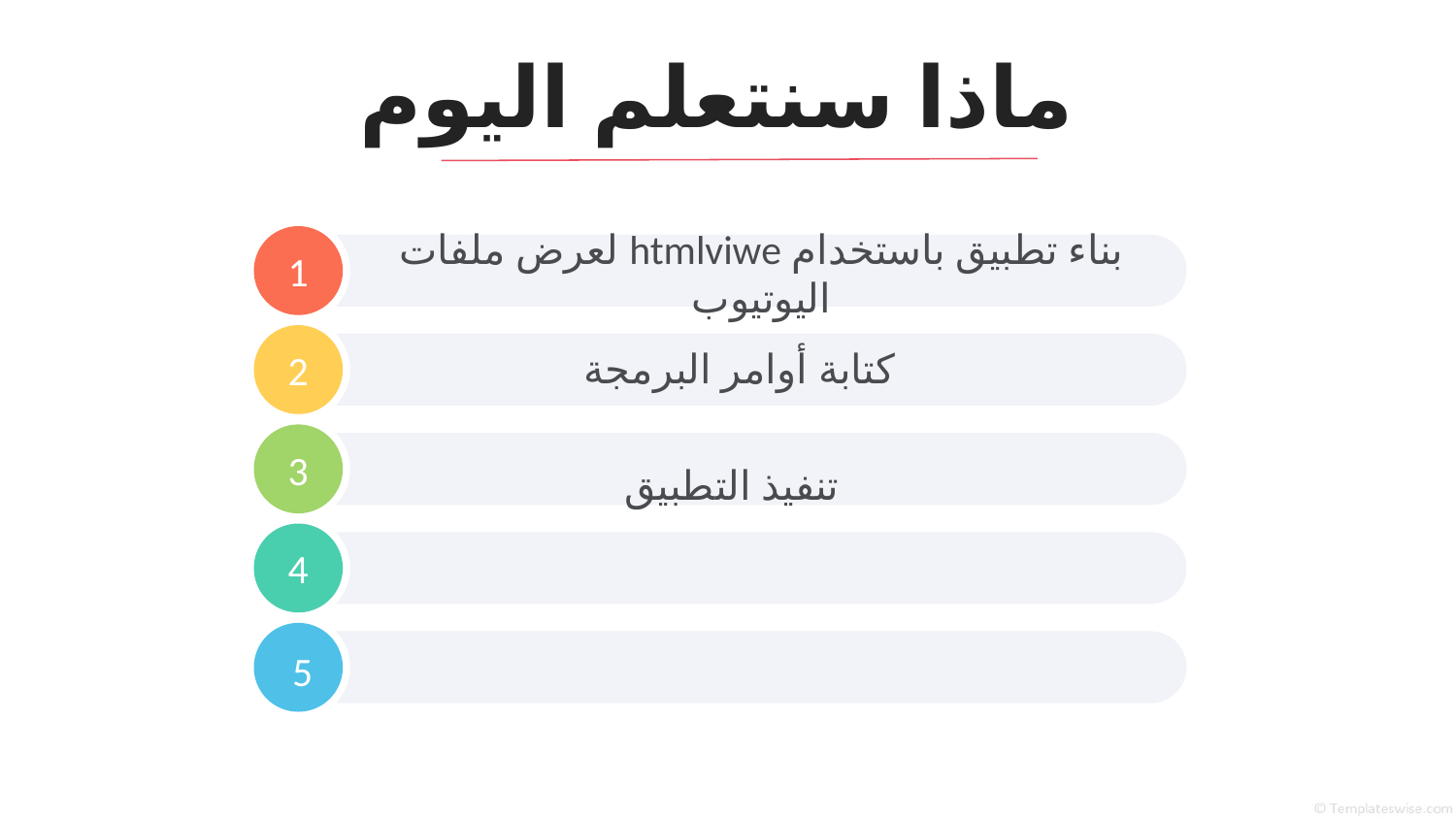

# ماذا سنتعلم اليوم
1
بناء تطبيق باستخدام htmlviwe لعرض ملفات اليوتيوب
كتابة أوامر البرمجة
2
3
تنفيذ التطبيق
4
5